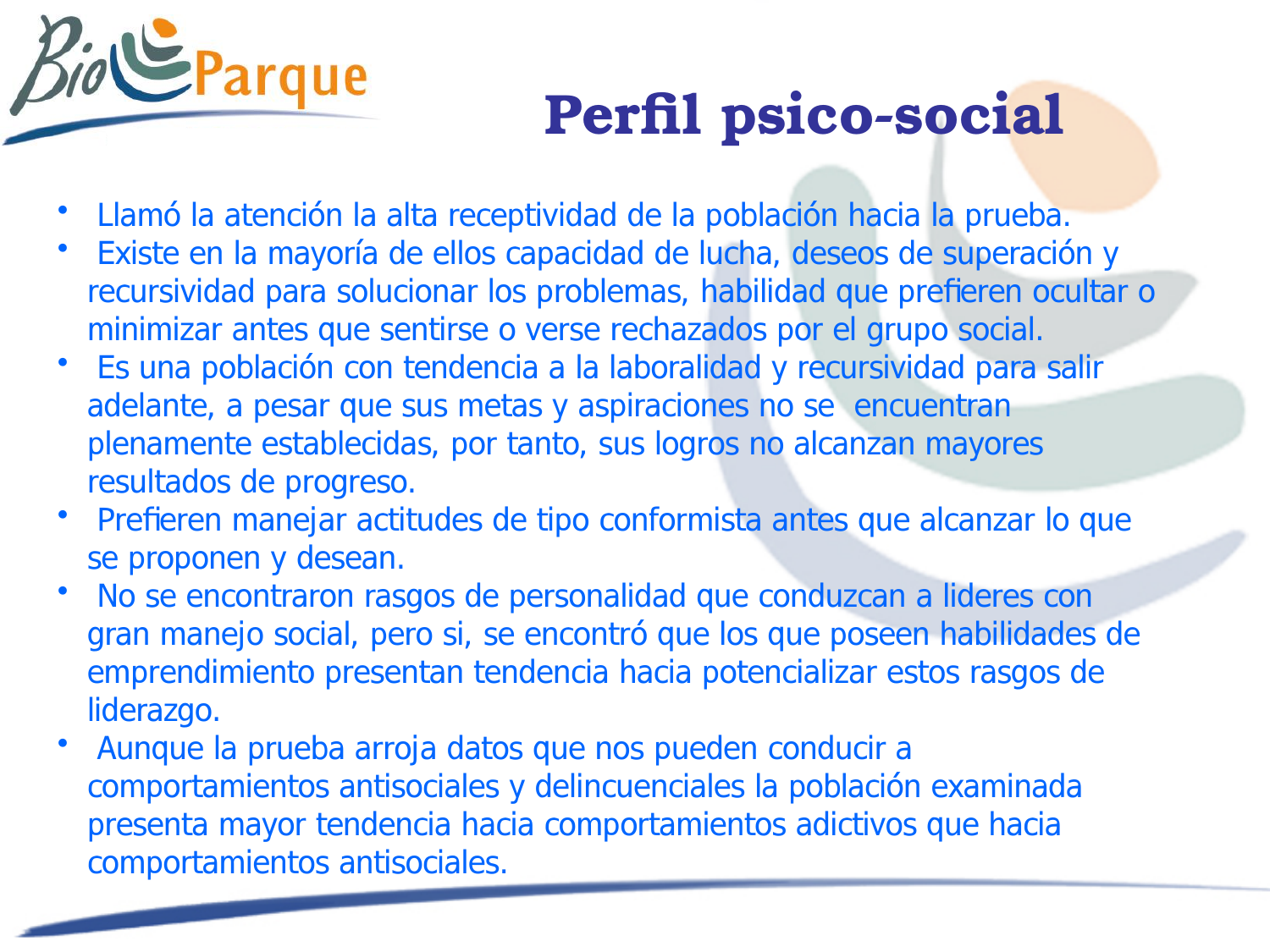

# Perfil psico-social
 Llamó la atención la alta receptividad de la población hacia la prueba.
 Existe en la mayoría de ellos capacidad de lucha, deseos de superación y recursividad para solucionar los problemas, habilidad que prefieren ocultar o minimizar antes que sentirse o verse rechazados por el grupo social.
 Es una población con tendencia a la laboralidad y recursividad para salir adelante, a pesar que sus metas y aspiraciones no se  encuentran plenamente establecidas, por tanto, sus logros no alcanzan mayores resultados de progreso.
 Prefieren manejar actitudes de tipo conformista antes que alcanzar lo que se proponen y desean.
 No se encontraron rasgos de personalidad que conduzcan a lideres con gran manejo social, pero si, se encontró que los que poseen habilidades de emprendimiento presentan tendencia hacia potencializar estos rasgos de liderazgo.
 Aunque la prueba arroja datos que nos pueden conducir a comportamientos antisociales y delincuenciales la población examinada presenta mayor tendencia hacia comportamientos adictivos que hacia comportamientos antisociales.